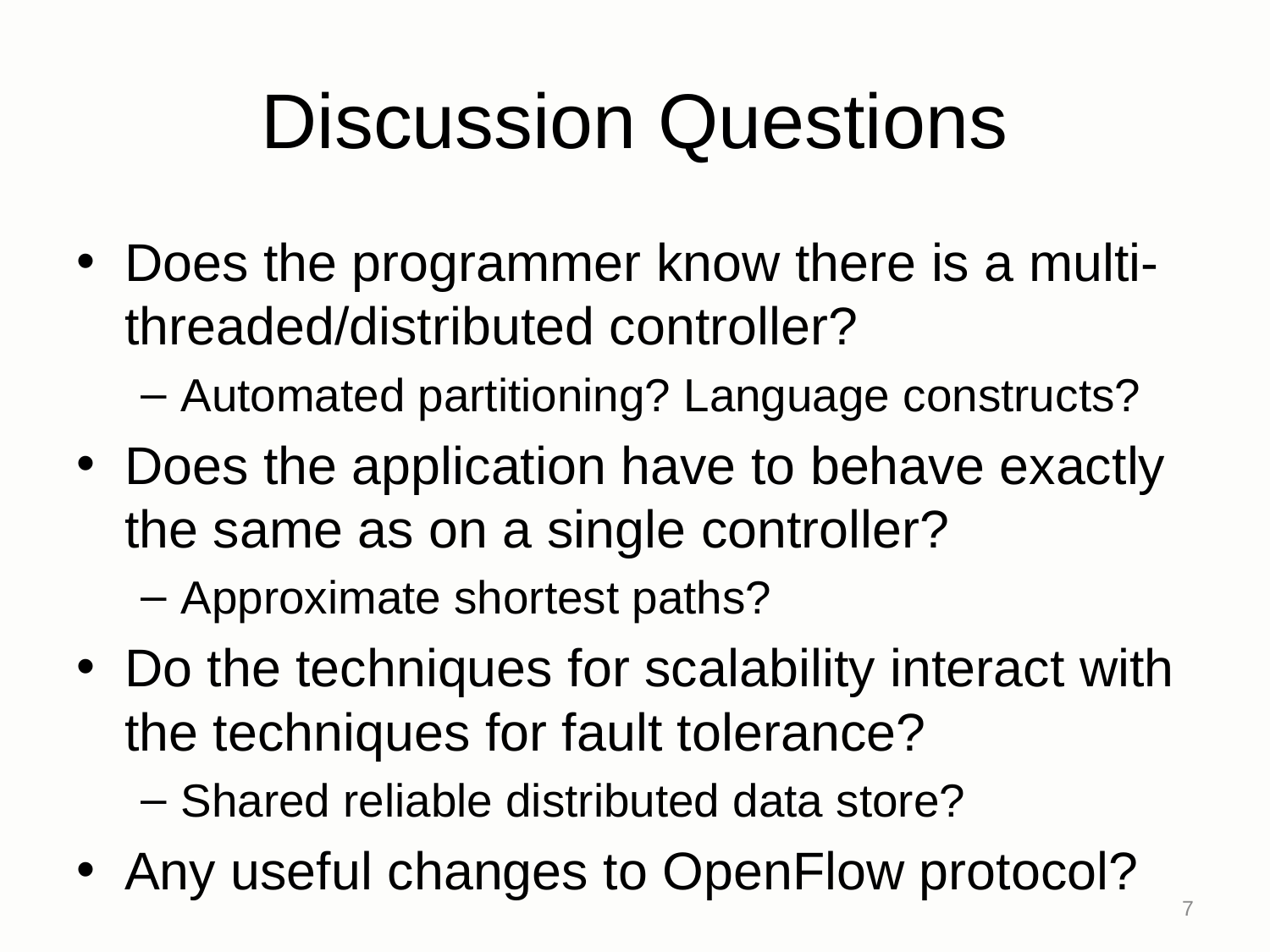

# Discussion Questions
Does the programmer know there is a multi-threaded/distributed controller?
Automated partitioning? Language constructs?
Does the application have to behave exactly the same as on a single controller?
Approximate shortest paths?
Do the techniques for scalability interact with the techniques for fault tolerance?
Shared reliable distributed data store?
Any useful changes to OpenFlow protocol?
7